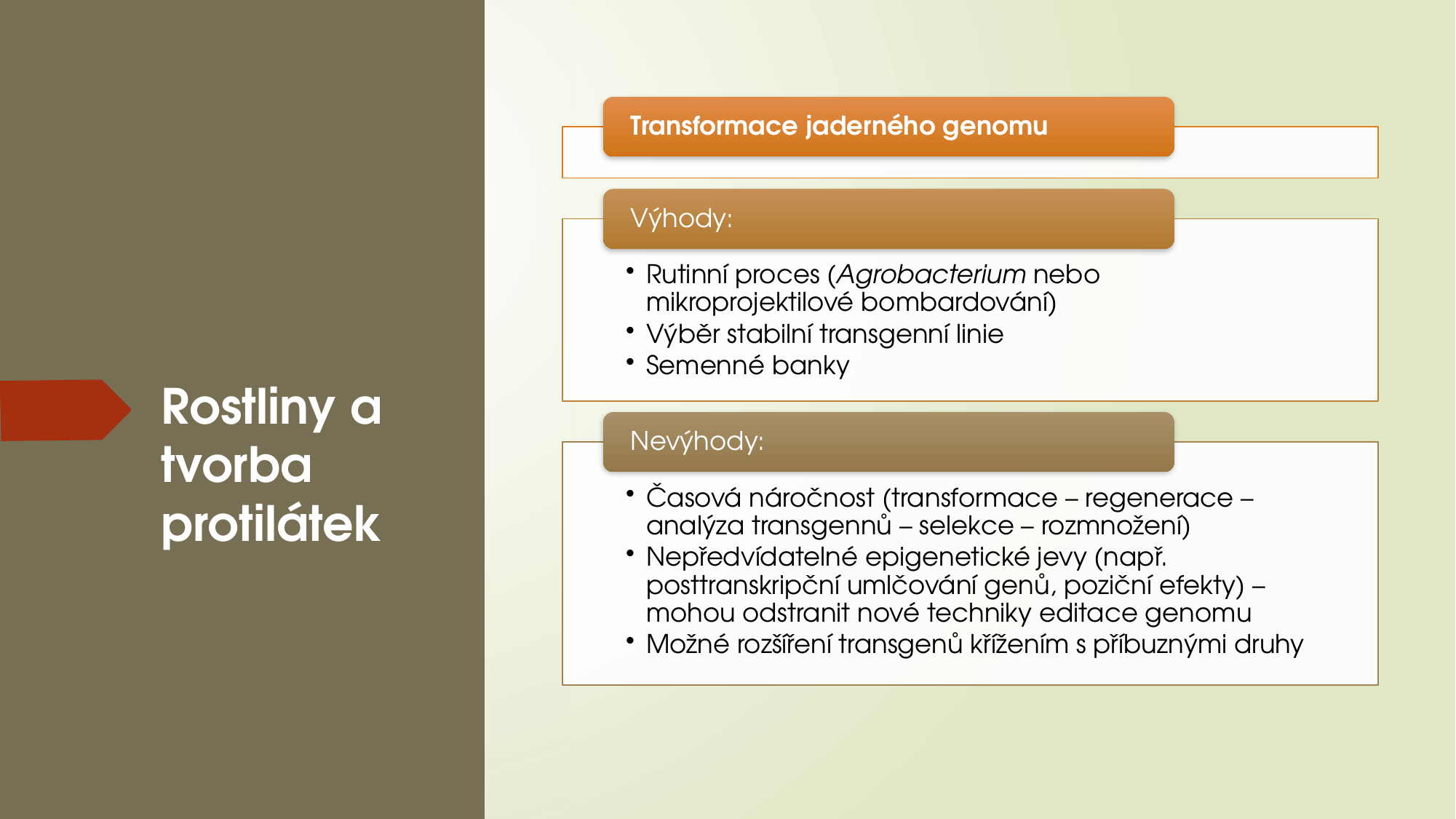

Transformace jaderného genomu
Rutinní proces (Agrobacterium nebo mikroprojektilové bombardování)
Výběr stabilní transgenní linie
Semenné banky
Výhody:
Časová náročnost (transformace – regenerace – analýza transgennů – selekce – rozmnožení)
Nepředvídatelné epigenetické jevy (např. posttranskripční umlčování genů, poziční efekty) – mohou odstranit nové techniky editace genomu
Možné rozšíření transgenů křížením s příbuznými druhy
Nevýhody:
# Rostliny a tvorba protilátek